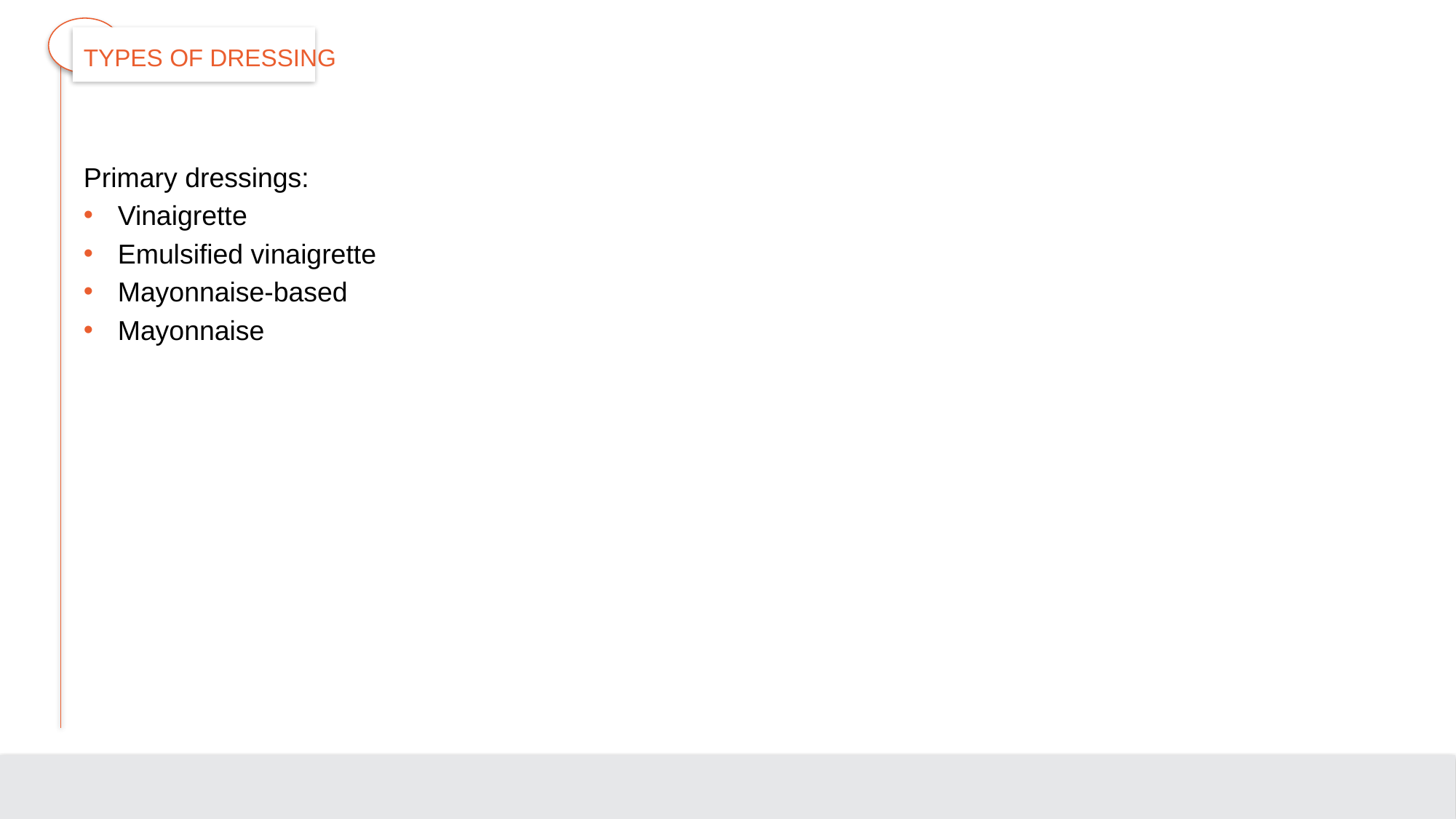

# Types of Dressing
Primary dressings:
Vinaigrette
Emulsified vinaigrette
Mayonnaise-based
Mayonnaise